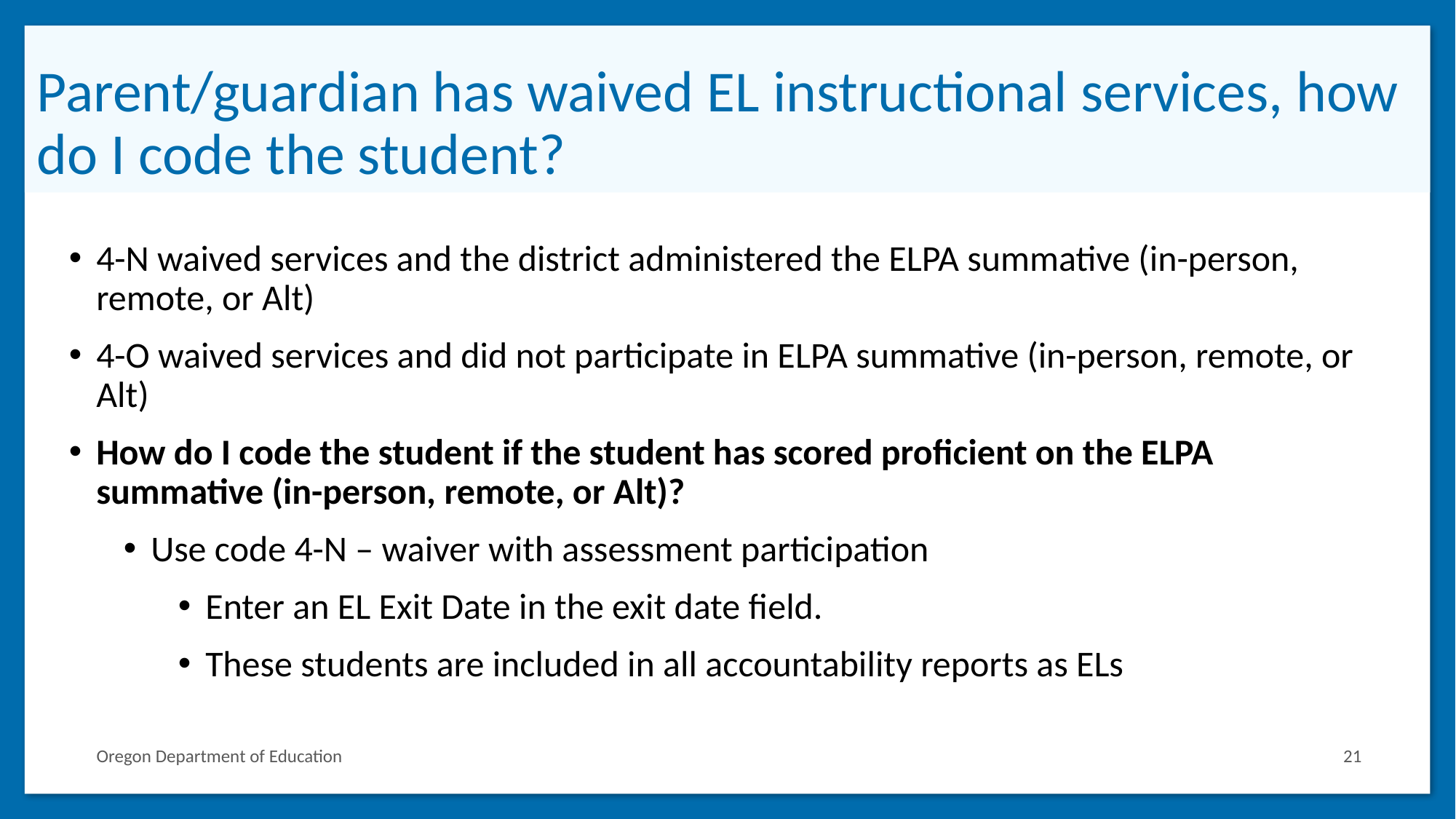

# Parent/guardian has waived EL instructional services, how do I code the student?
4-N waived services and the district administered the ELPA summative (in-person, remote, or Alt)
4-O waived services and did not participate in ELPA summative (in-person, remote, or Alt)
How do I code the student if the student has scored proficient on the ELPA summative (in-person, remote, or Alt)?
Use code 4-N – waiver with assessment participation
Enter an EL Exit Date in the exit date field.
These students are included in all accountability reports as ELs

Oregon Department of Education
21